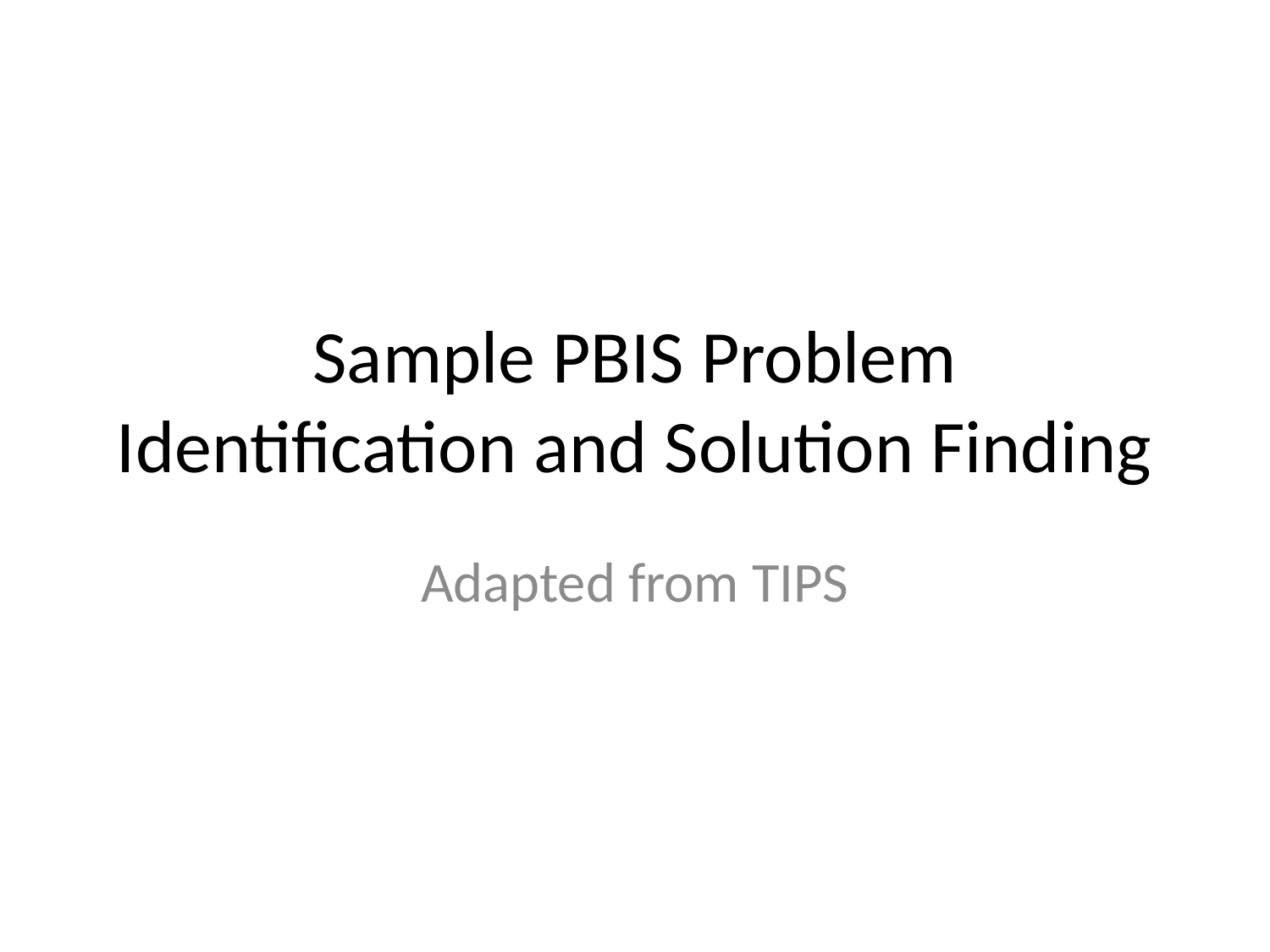

# Sample PBIS Problem Identification and Solution Finding
Adapted from TIPS